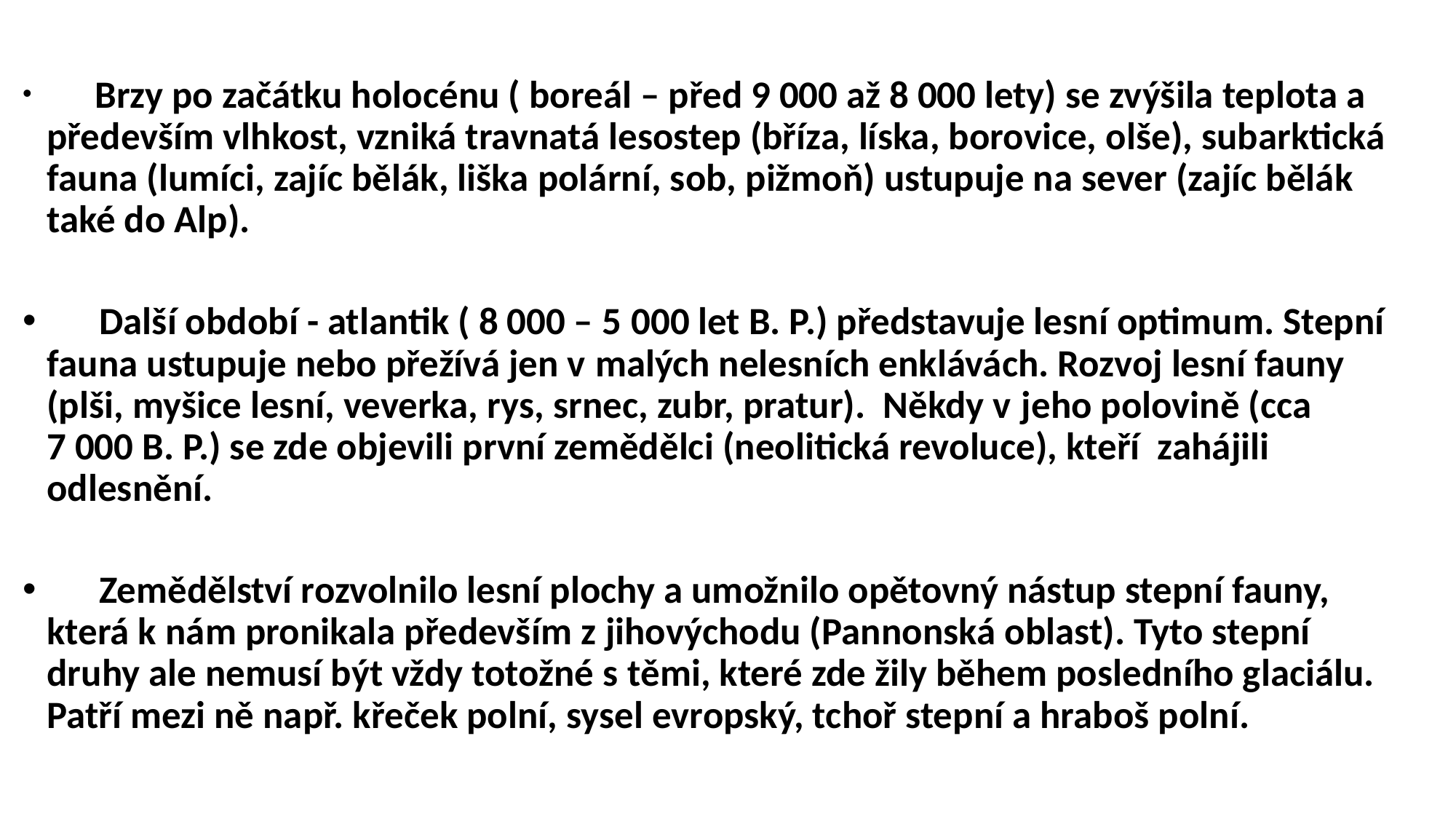

#
        Brzy po začátku holocénu ( boreál – před 9 000 až 8 000 lety) se zvýšila teplota a především vlhkost, vzniká travnatá lesostep (bříza, líska, borovice, olše), subarktická fauna (lumíci, zajíc bělák, liška polární, sob, pižmoň) ustupuje na sever (zajíc bělák také do Alp).

      Další období - atlantik ( 8 000 – 5 000 let B. P.) představuje lesní optimum. Stepní fauna ustupuje nebo přežívá jen v malých nelesních enklávách. Rozvoj lesní fauny (plši, myšice lesní, veverka, rys, srnec, zubr, pratur).  Někdy v jeho polovině (cca 7 000 B. P.) se zde objevili první zemědělci (neolitická revoluce), kteří  zahájili odlesnění.

      Zemědělství rozvolnilo lesní plochy a umožnilo opětovný nástup stepní fauny, která k nám pronikala především z jihovýchodu (Pannonská oblast). Tyto stepní druhy ale nemusí být vždy totožné s těmi, které zde žily během posledního glaciálu. Patří mezi ně např. křeček polní, sysel evropský, tchoř stepní a hraboš polní.